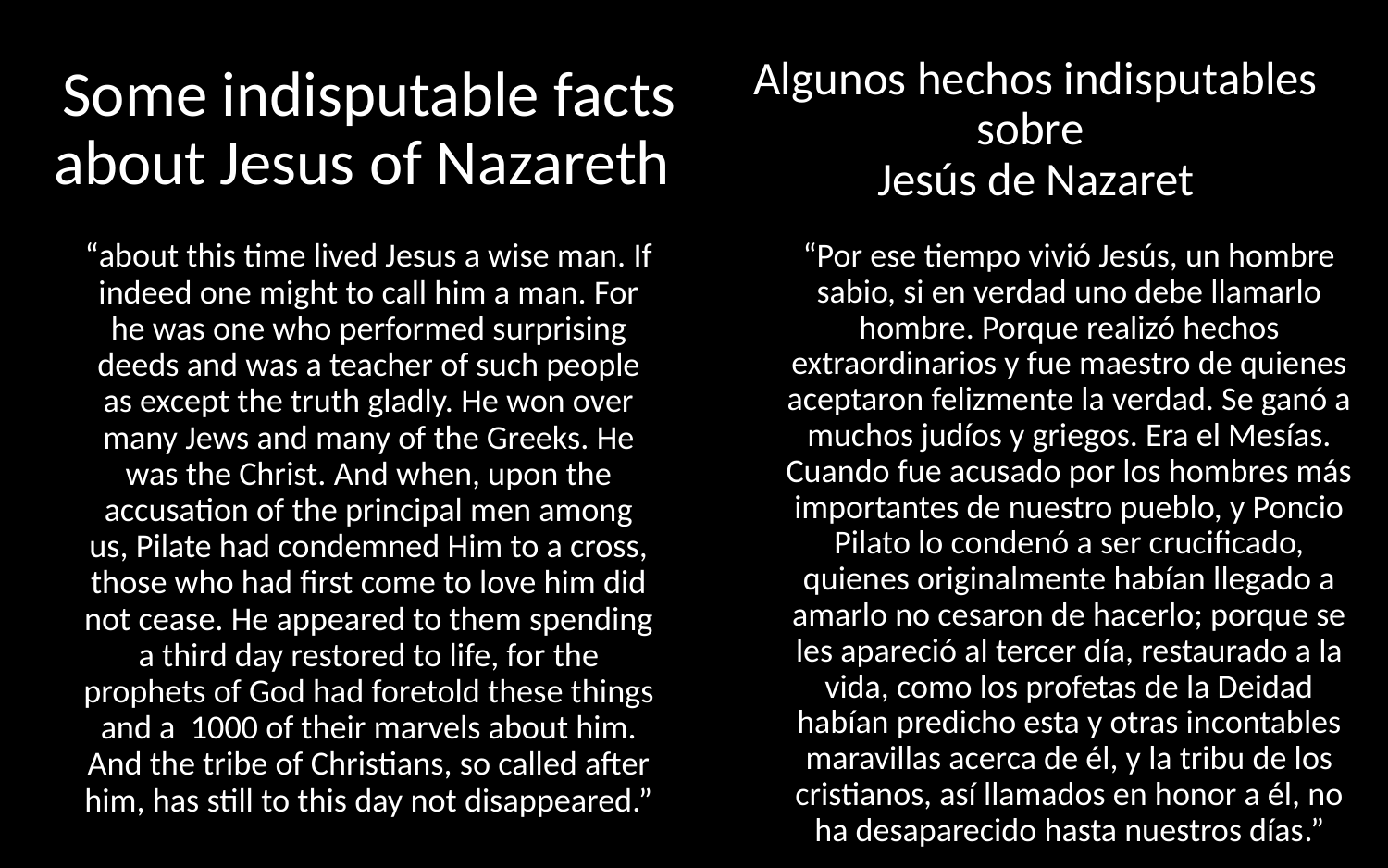

# Some indisputable facts about Jesus of Nazareth
Algunos hechos indisputables sobre
Jesús de Nazaret
“about this time lived Jesus a wise man. If indeed one might to call him a man. For he was one who performed surprising deeds and was a teacher of such people as except the truth gladly. He won over many Jews and many of the Greeks. He was the Christ. And when, upon the accusation of the principal men among us, Pilate had condemned Him to a cross, those who had first come to love him did not cease. He appeared to them spending a third day restored to life, for the prophets of God had foretold these things and a  1000 of their marvels about him. And the tribe of Christians, so called after him, has still to this day not disappeared.”
“Por ese tiempo vivió Jesús, un hombre sabio, si en verdad uno debe llamarlo hombre. Porque realizó hechos extraordinarios y fue maestro de quienes aceptaron felizmente la verdad. Se ganó a muchos judíos y griegos. Era el Mesías. Cuando fue acusado por los hombres más importantes de nuestro pueblo, y Poncio Pilato lo condenó a ser crucificado, quienes originalmente habían llegado a amarlo no cesaron de hacerlo; porque se les apareció al tercer día, restaurado a la vida, como los profetas de la Deidad habían predicho esta y otras incontables maravillas acerca de él, y la tribu de los cristianos, así llamados en honor a él, no ha desaparecido hasta nuestros días.”